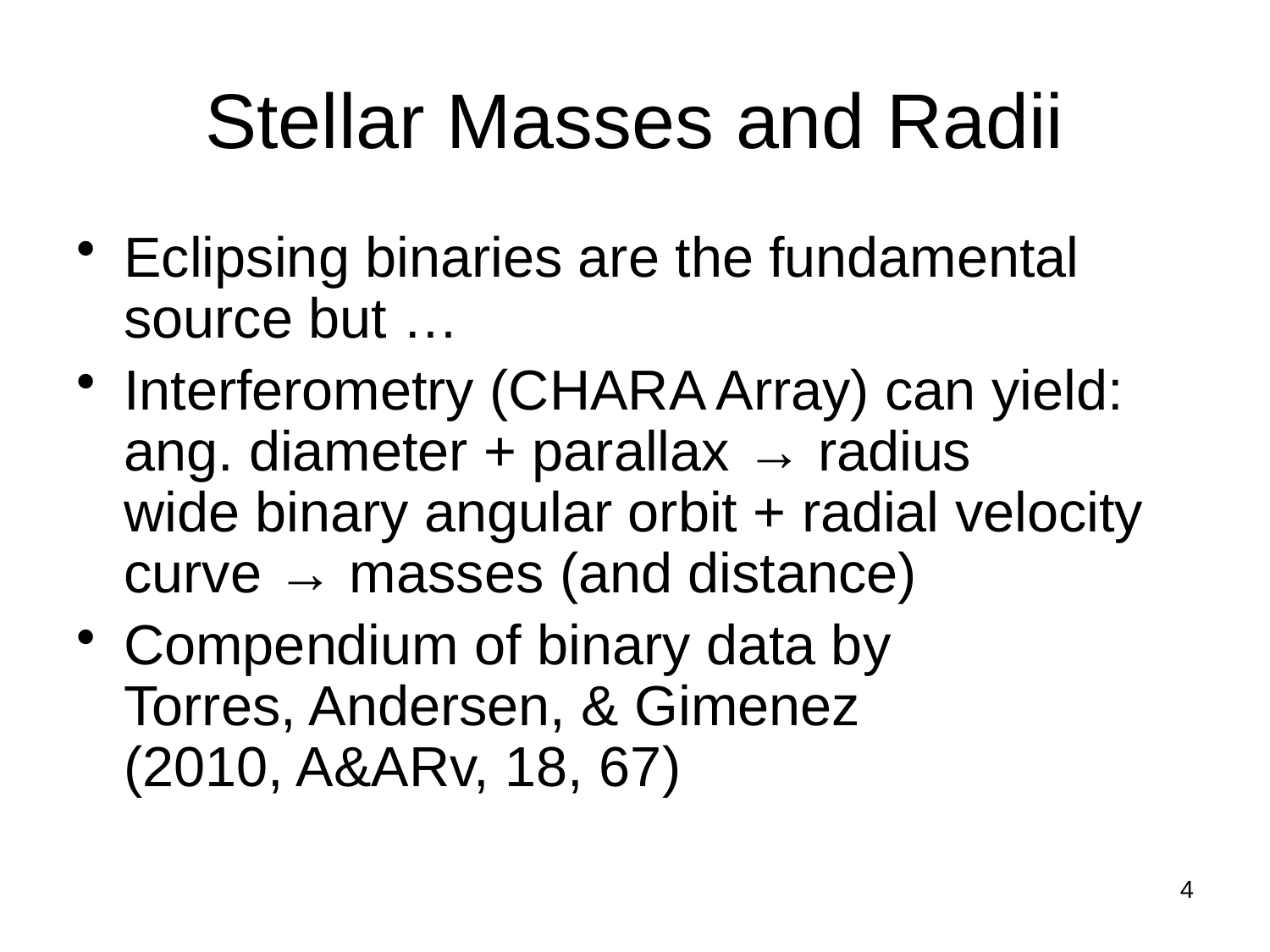

# Stellar Masses and Radii
Eclipsing binaries are the fundamental source but …
Interferometry (CHARA Array) can yield:
ang. diameter + parallax → radius
wide binary angular orbit + radial velocity curve → masses (and distance)
Compendium of binary data by
Torres, Andersen, & Gimenez
(2010, A&ARv, 18, 67)
4